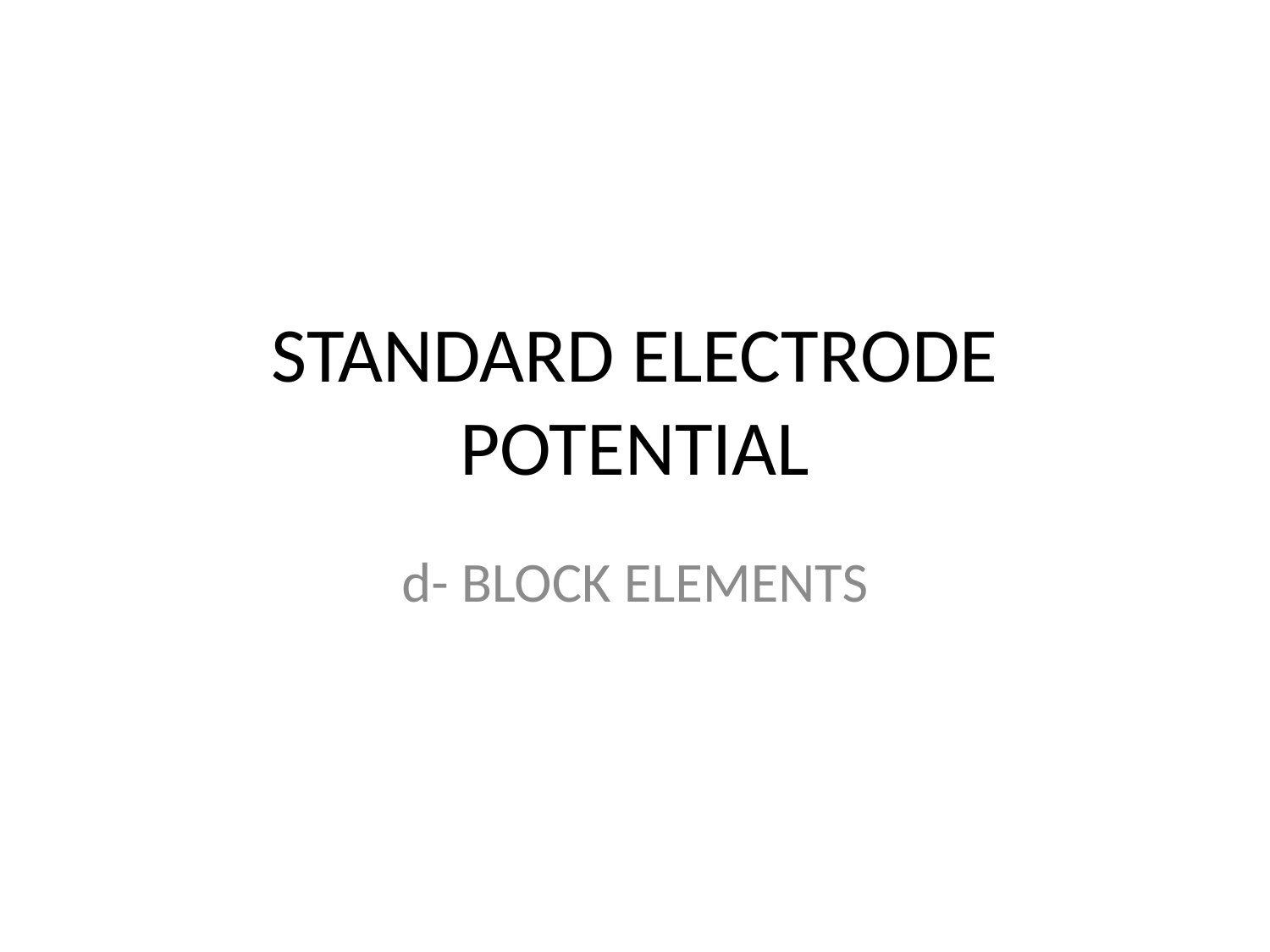

# STANDARD ELECTRODE POTENTIAL
d- BLOCK ELEMENTS